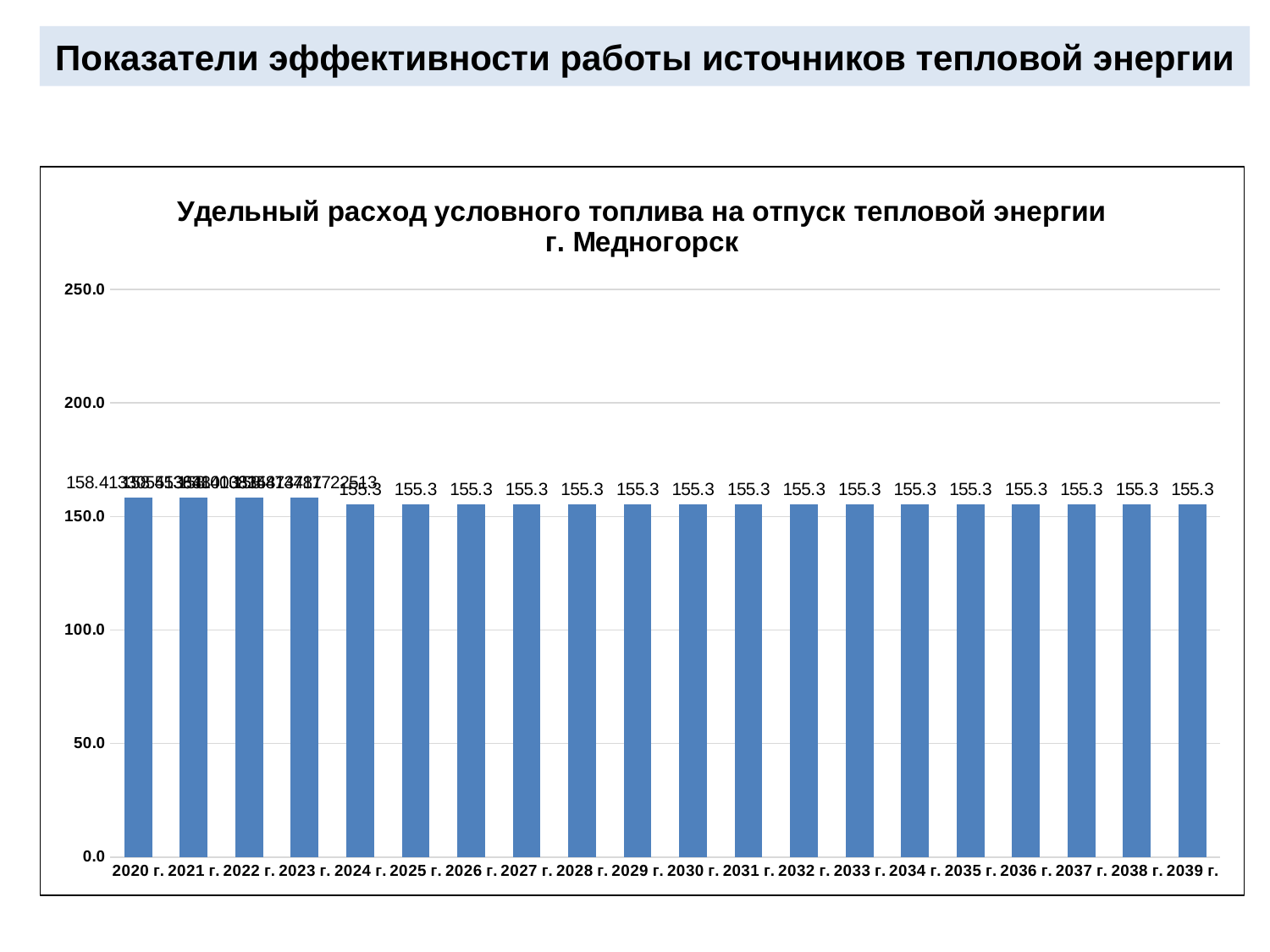

Показатели эффективности работы источников тепловой энергии

### Chart: Удельный расход условного топлива на отпуск тепловой энергии г. Медногорск

| Category | Удельный расход условного топлива на тепловую энергию отпущенную с коллекторов |
|---|---|
| 2020 г. | 158.413305553631 |
| 2021 г. | 158.413848000835 |
| 2022 г. | 158.413814874417 |
| 2023 г. | 158.413781722513 |
| 2024 г. | 155.3 |
| 2025 г. | 155.3 |
| 2026 г. | 155.3 |
| 2027 г. | 155.3 |
| 2028 г. | 155.3 |
| 2029 г. | 155.3 |
| 2030 г. | 155.3 |
| 2031 г. | 155.3 |
| 2032 г. | 155.3 |
| 2033 г. | 155.3 |
| 2034 г. | 155.3 |
| 2035 г. | 155.3 |
| 2036 г. | 155.3 |
| 2037 г. | 155.3 |
| 2038 г. | 155.3 |
| 2039 г. | 155.3 |